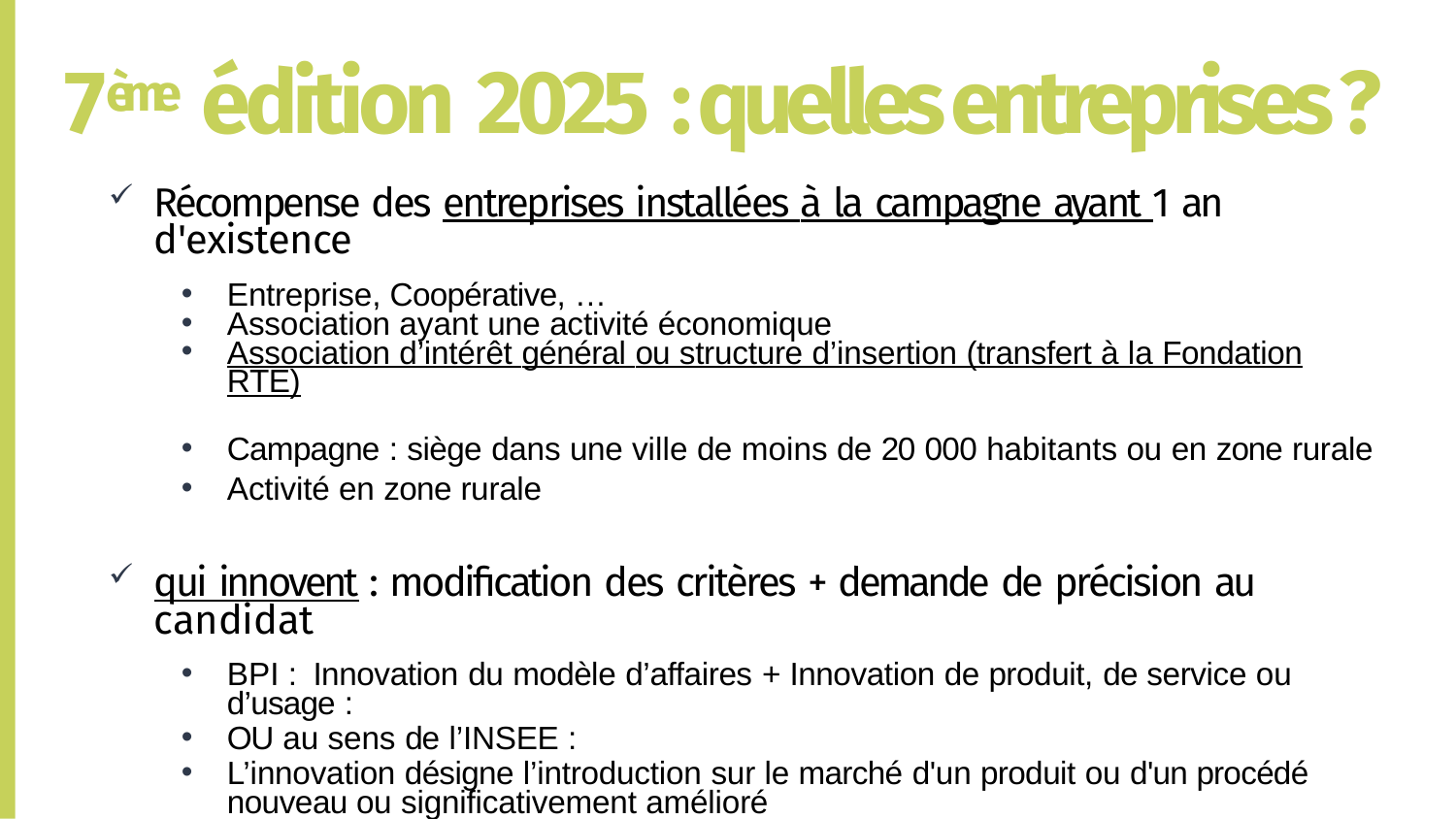

# 7ème édition 2025 : quelles entreprises ?
Récompense des entreprises installées à la campagne ayant 1 an d'existence

Entreprise, Coopérative, …
Association ayant une activité économique
Association d’intérêt général ou structure d’insertion (transfert à la Fondation RTE)
Campagne : siège dans une ville de moins de 20 000 habitants ou en zone rurale
Activité en zone rurale

qui innovent : modification des critères + demande de précision au candidat

BPI : Innovation du modèle d’affaires + Innovation de produit, de service ou d’usage :
OU au sens de l’INSEE :
L’innovation désigne l’introduction sur le marché d'un produit ou d'un procédé nouveau ou significativement amélioré
par rapport à ceux précédemment élaborés par l'unité légale.
2 types d'innovation sont distingués : les innovations de produits (biens ou services) et de procédés (incluant les innovations d'organisation et de marketing).